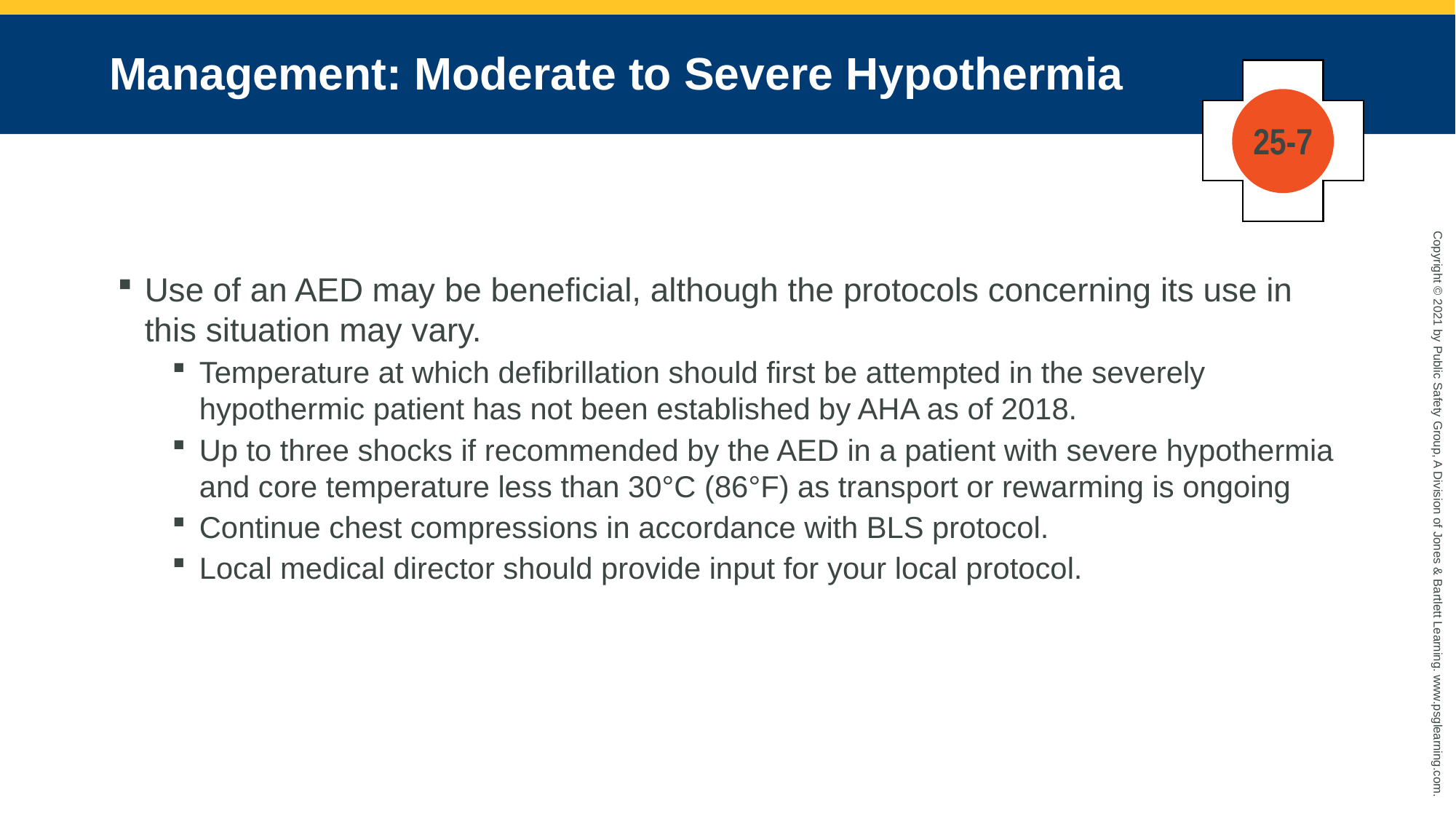

# Management: Moderate to Severe Hypothermia

25-7
Use of an AED may be beneficial, although the protocols concerning its use in this situation may vary.
Temperature at which defibrillation should first be attempted in the severely hypothermic patient has not been established by AHA as of 2018.
Up to three shocks if recommended by the AED in a patient with severe hypothermia and core temperature less than 30°C (86°F) as transport or rewarming is ongoing
Continue chest compressions in accordance with BLS protocol.
Local medical director should provide input for your local protocol.